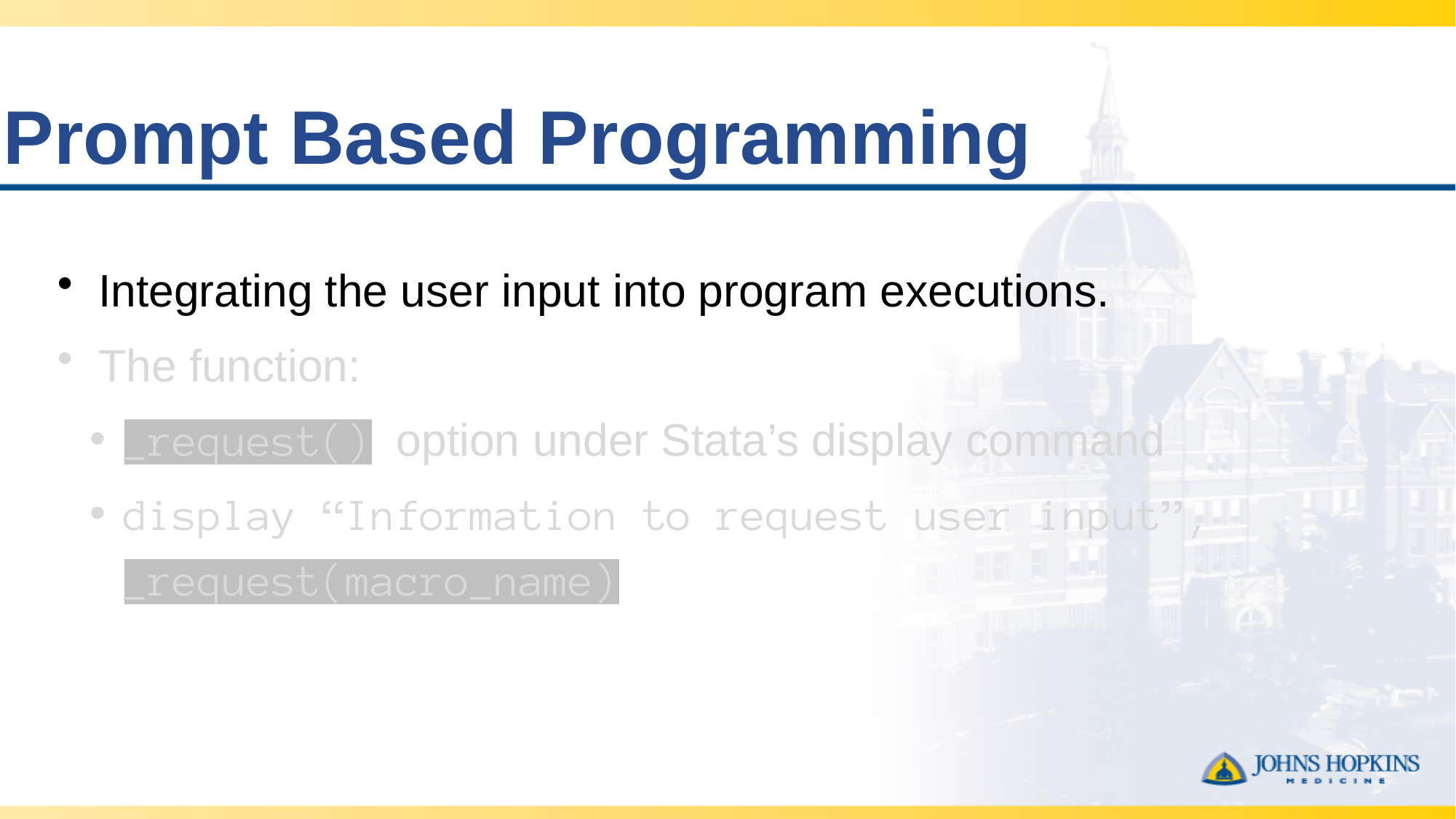

# Prompt Based Programming
Integrating the user input into program executions.
The function:
_request() option under Stata’s display command
display “Information to request user input”, _request(macro_name)